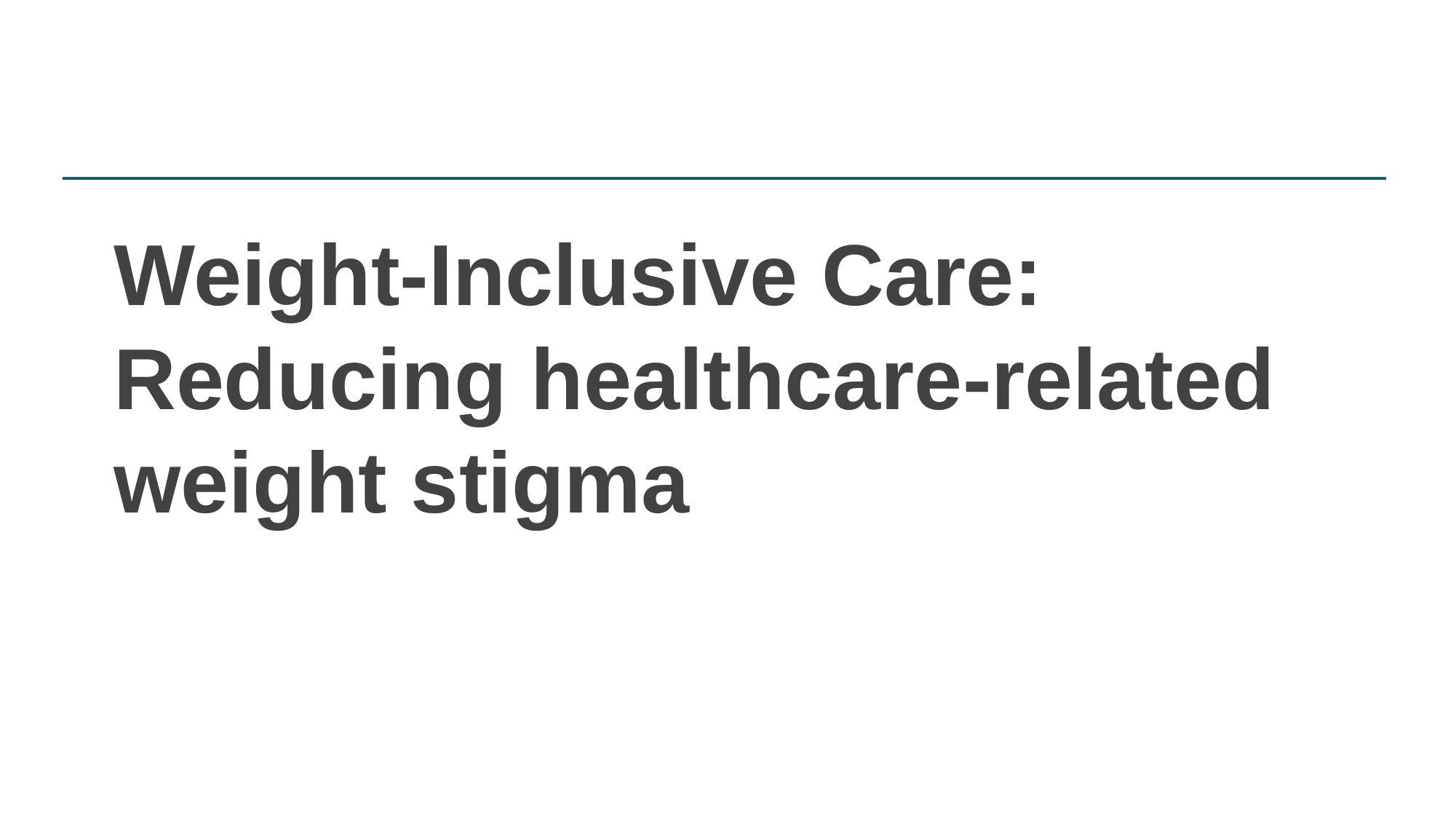

# Weight-Inclusive Care: Reducing healthcare-related weight stigma